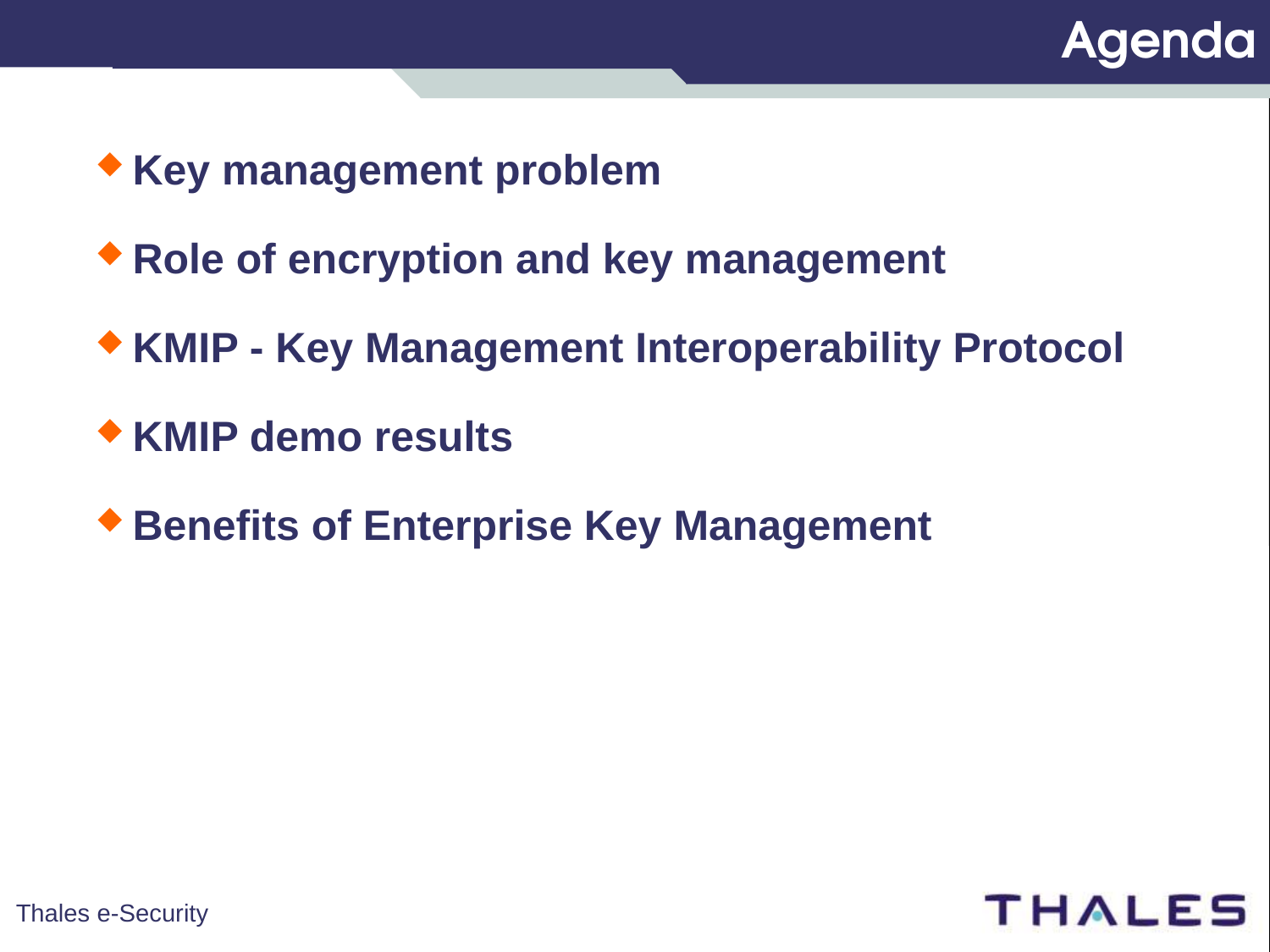

# Agenda
Key management problem
Role of encryption and key management
KMIP - Key Management Interoperability Protocol
KMIP demo results
Benefits of Enterprise Key Management

Thales e-Security